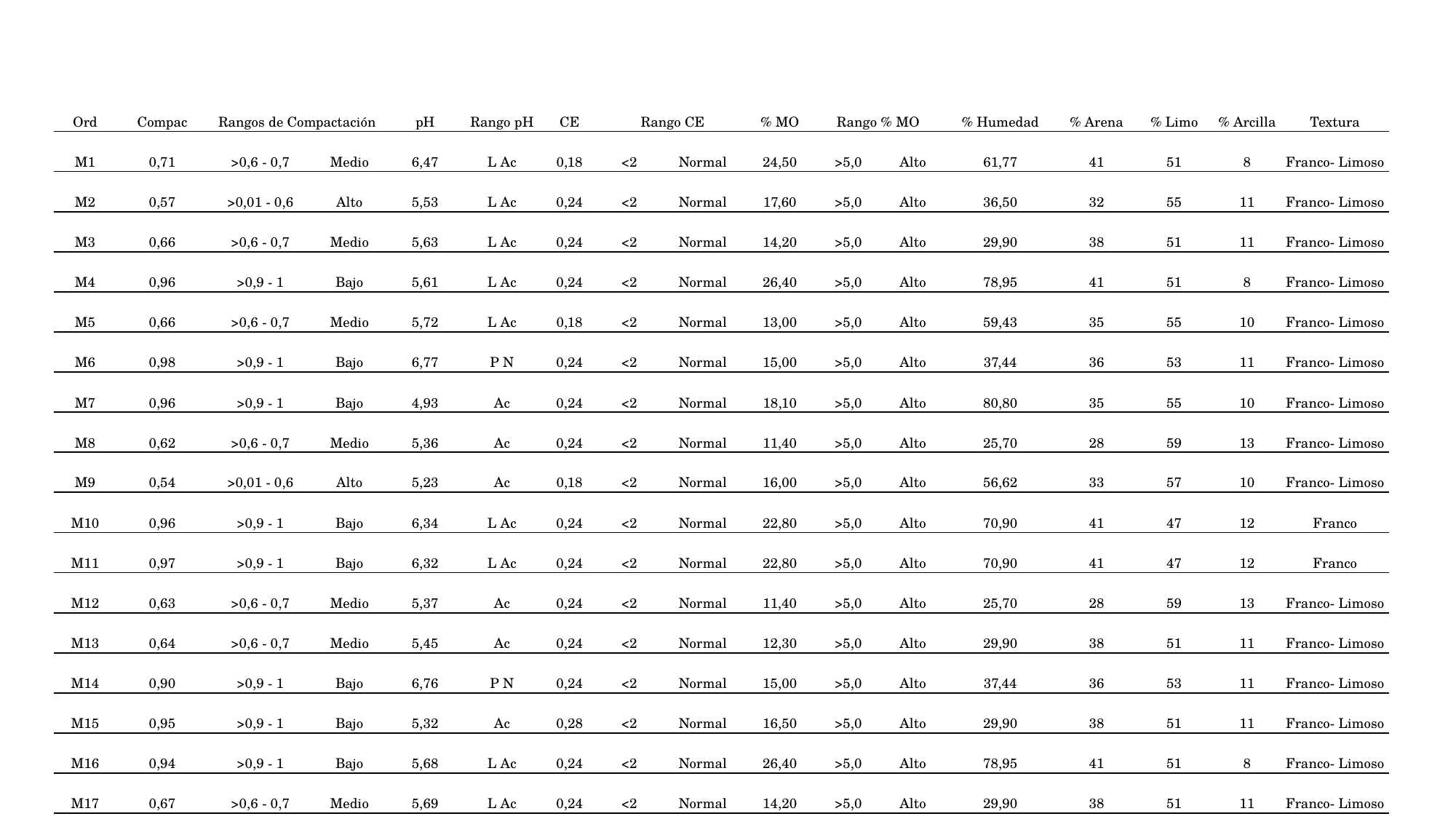

| Ord | Compac | Rangos de Compactación |  | pH | Rango pH | CE | Rango CE |  | % MO | Rango % MO |  | % Humedad | % Arena | % Limo | % Arcilla | Textura |
| --- | --- | --- | --- | --- | --- | --- | --- | --- | --- | --- | --- | --- | --- | --- | --- | --- |
| M1 | 0,71 | >0,6 - 0,7 | Medio | 6,47 | L Ac | 0,18 | <2 | Normal | 24,50 | >5,0 | Alto | 61,77 | 41 | 51 | 8 | Franco- Limoso |
| M2 | 0,57 | >0,01 - 0,6 | Alto | 5,53 | L Ac | 0,24 | <2 | Normal | 17,60 | >5,0 | Alto | 36,50 | 32 | 55 | 11 | Franco- Limoso |
| M3 | 0,66 | >0,6 - 0,7 | Medio | 5,63 | L Ac | 0,24 | <2 | Normal | 14,20 | >5,0 | Alto | 29,90 | 38 | 51 | 11 | Franco- Limoso |
| M4 | 0,96 | >0,9 - 1 | Bajo | 5,61 | L Ac | 0,24 | <2 | Normal | 26,40 | >5,0 | Alto | 78,95 | 41 | 51 | 8 | Franco- Limoso |
| M5 | 0,66 | >0,6 - 0,7 | Medio | 5,72 | L Ac | 0,18 | <2 | Normal | 13,00 | >5,0 | Alto | 59,43 | 35 | 55 | 10 | Franco- Limoso |
| M6 | 0,98 | >0,9 - 1 | Bajo | 6,77 | P N | 0,24 | <2 | Normal | 15,00 | >5,0 | Alto | 37,44 | 36 | 53 | 11 | Franco- Limoso |
| M7 | 0,96 | >0,9 - 1 | Bajo | 4,93 | Ac | 0,24 | <2 | Normal | 18,10 | >5,0 | Alto | 80,80 | 35 | 55 | 10 | Franco- Limoso |
| M8 | 0,62 | >0,6 - 0,7 | Medio | 5,36 | Ac | 0,24 | <2 | Normal | 11,40 | >5,0 | Alto | 25,70 | 28 | 59 | 13 | Franco- Limoso |
| M9 | 0,54 | >0,01 - 0,6 | Alto | 5,23 | Ac | 0,18 | <2 | Normal | 16,00 | >5,0 | Alto | 56,62 | 33 | 57 | 10 | Franco- Limoso |
| M10 | 0,96 | >0,9 - 1 | Bajo | 6,34 | L Ac | 0,24 | <2 | Normal | 22,80 | >5,0 | Alto | 70,90 | 41 | 47 | 12 | Franco |
| M11 | 0,97 | >0,9 - 1 | Bajo | 6,32 | L Ac | 0,24 | <2 | Normal | 22,80 | >5,0 | Alto | 70,90 | 41 | 47 | 12 | Franco |
| M12 | 0,63 | >0,6 - 0,7 | Medio | 5,37 | Ac | 0,24 | <2 | Normal | 11,40 | >5,0 | Alto | 25,70 | 28 | 59 | 13 | Franco- Limoso |
| M13 | 0,64 | >0,6 - 0,7 | Medio | 5,45 | Ac | 0,24 | <2 | Normal | 12,30 | >5,0 | Alto | 29,90 | 38 | 51 | 11 | Franco- Limoso |
| M14 | 0,90 | >0,9 - 1 | Bajo | 6,76 | P N | 0,24 | <2 | Normal | 15,00 | >5,0 | Alto | 37,44 | 36 | 53 | 11 | Franco- Limoso |
| M15 | 0,95 | >0,9 - 1 | Bajo | 5,32 | Ac | 0,28 | <2 | Normal | 16,50 | >5,0 | Alto | 29,90 | 38 | 51 | 11 | Franco- Limoso |
| M16 | 0,94 | >0,9 - 1 | Bajo | 5,68 | L Ac | 0,24 | <2 | Normal | 26,40 | >5,0 | Alto | 78,95 | 41 | 51 | 8 | Franco- Limoso |
| M17 | 0,67 | >0,6 - 0,7 | Medio | 5,69 | L Ac | 0,24 | <2 | Normal | 14,20 | >5,0 | Alto | 29,90 | 38 | 51 | 11 | Franco- Limoso |
| M18 | 0,96 | >0,9 - 1 | Bajo | 5,42 | Ac | 0,24 | <2 | Normal | 73,60 | >5,0 | Alto | 89,35 | 28 | 59 | 13 | Franco- Limoso |
| M19 | 0,96 | >0,9 - 1 | Bajo | 5,83 | L Ac | 0,28 | <2 | Normal | 27,20 | >5,0 | Alto | 44,00 | 36 | 51 | 13 | Franco- Limoso |
| M20 | 0,64 | >0,6 - 0,7 | Medio | 5,34 | Ac | 0,24 | <2 | Normal | 11,40 | >5,0 | Alto | 25,70 | 28 | 59 | 13 | Franco- Limoso |